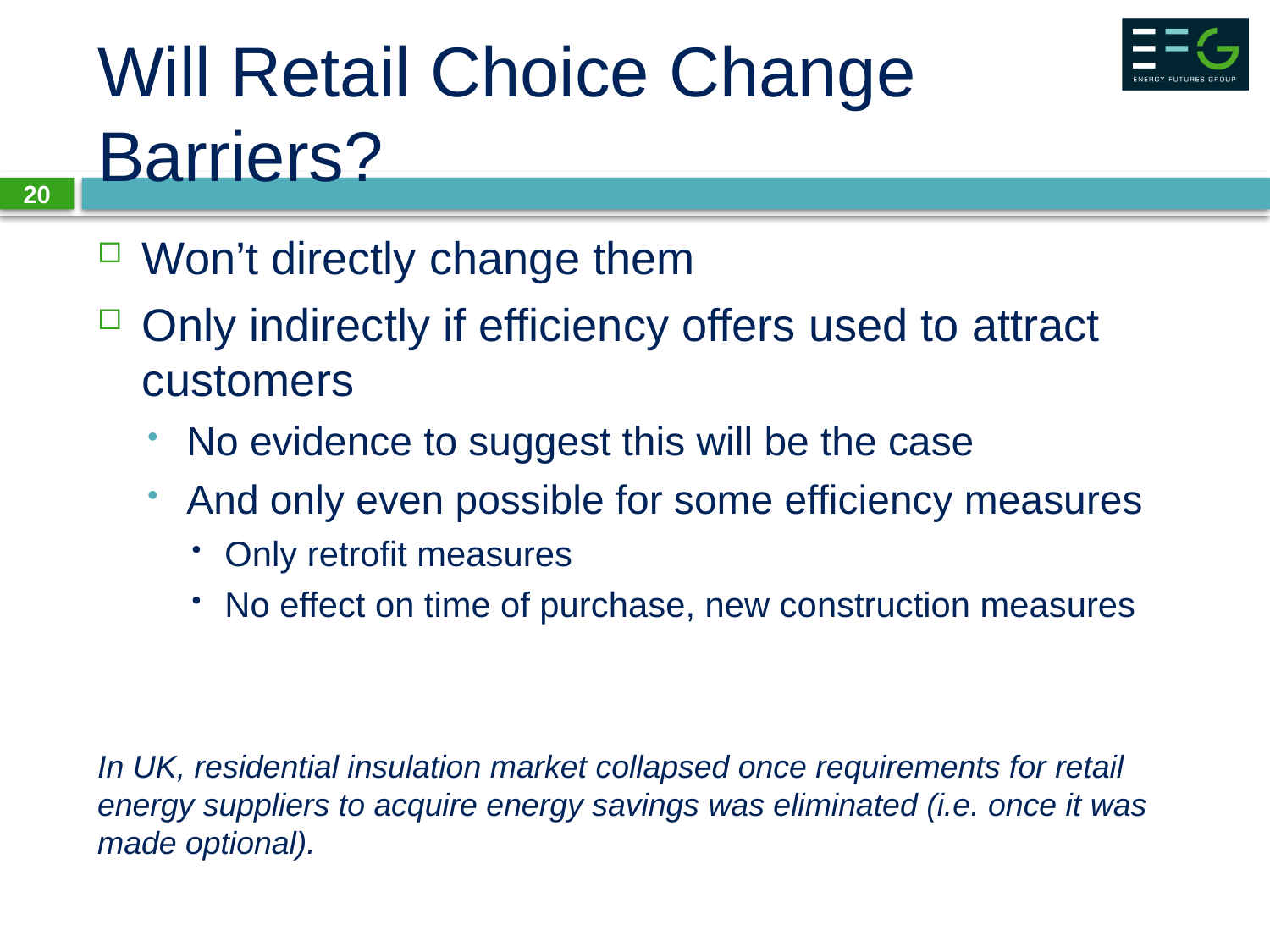

# Will Retail Choice Change Barriers?
20
Won’t directly change them
Only indirectly if efficiency offers used to attract customers
No evidence to suggest this will be the case
And only even possible for some efficiency measures
Only retrofit measures
No effect on time of purchase, new construction measures

In UK, residential insulation market collapsed once requirements for retail energy suppliers to acquire energy savings was eliminated (i.e. once it was made optional).